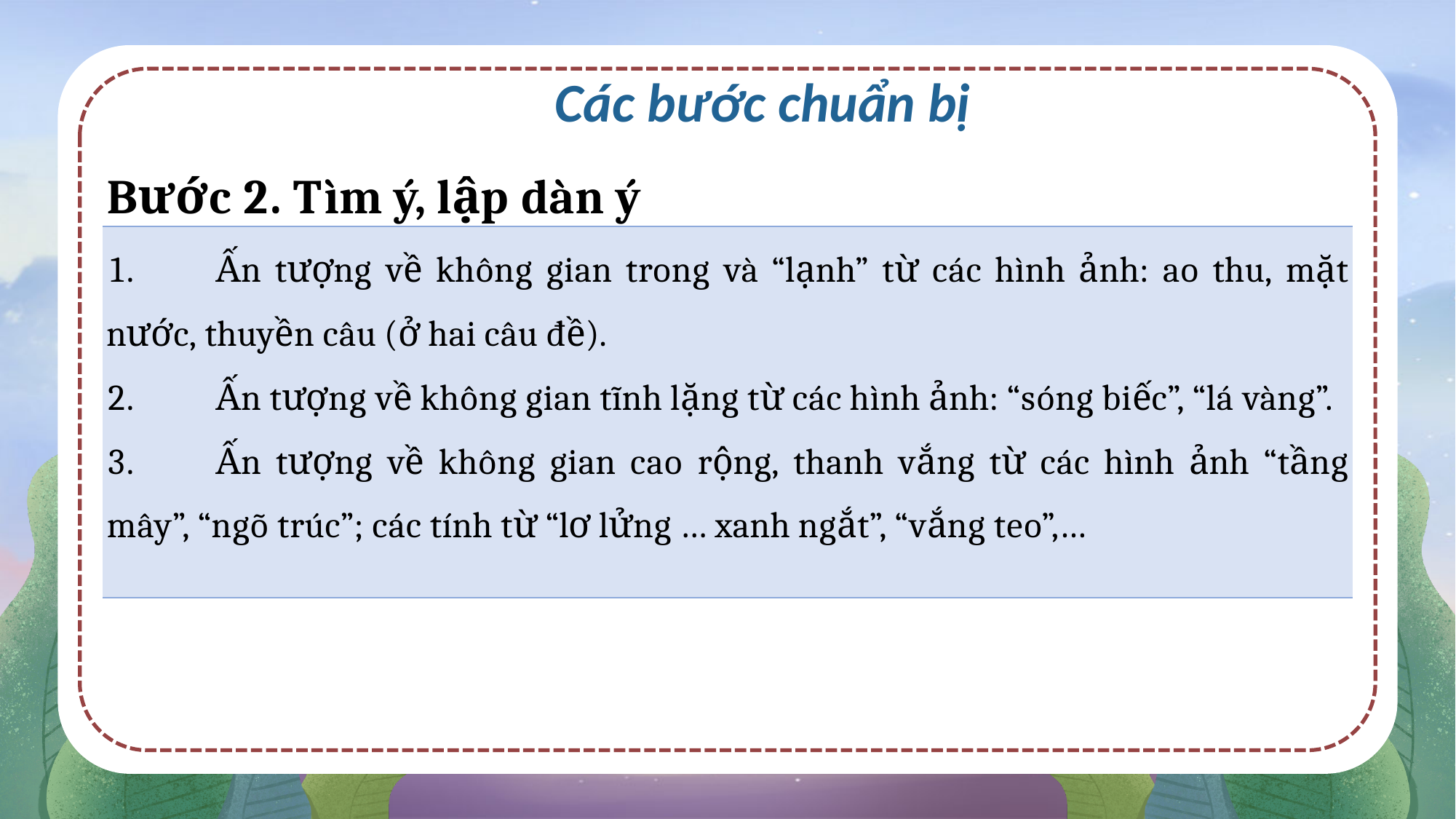

Các bước chuẩn bị
| Bước 2. Tìm ý, lập dàn ý |
| --- |
| 1. Ấn tượng về không gian trong và “lạnh” từ các hình ảnh: ao thu, mặt nước, thuyền câu (ở hai câu đề). 2. Ấn tượng về không gian tĩnh lặng từ các hình ảnh: “sóng biếc”, “lá vàng”. 3. Ấn tượng về không gian cao rộng, thanh vắng từ các hình ảnh “tầng mây”, “ngõ trúc”; các tính từ “lơ lửng … xanh ngắt”, “vắng teo”,… |